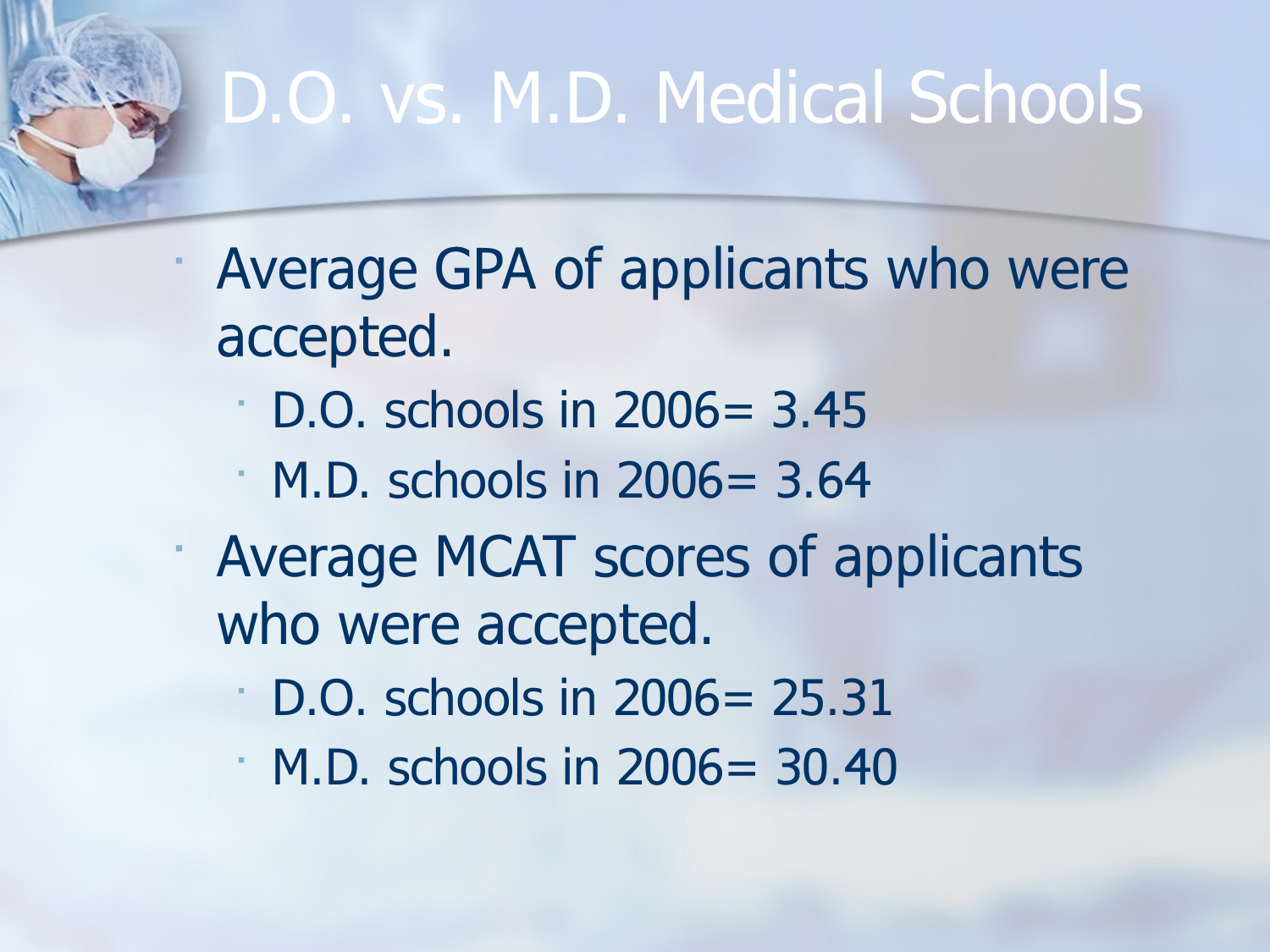

# D.O. vs. M.D. Medical Schools
Average GPA of applicants who were accepted.
D.O. schools in 2006= 3.45
M.D. schools in 2006= 3.64
Average MCAT scores of applicants who were accepted.
D.O. schools in 2006= 25.31
M.D. schools in 2006= 30.40